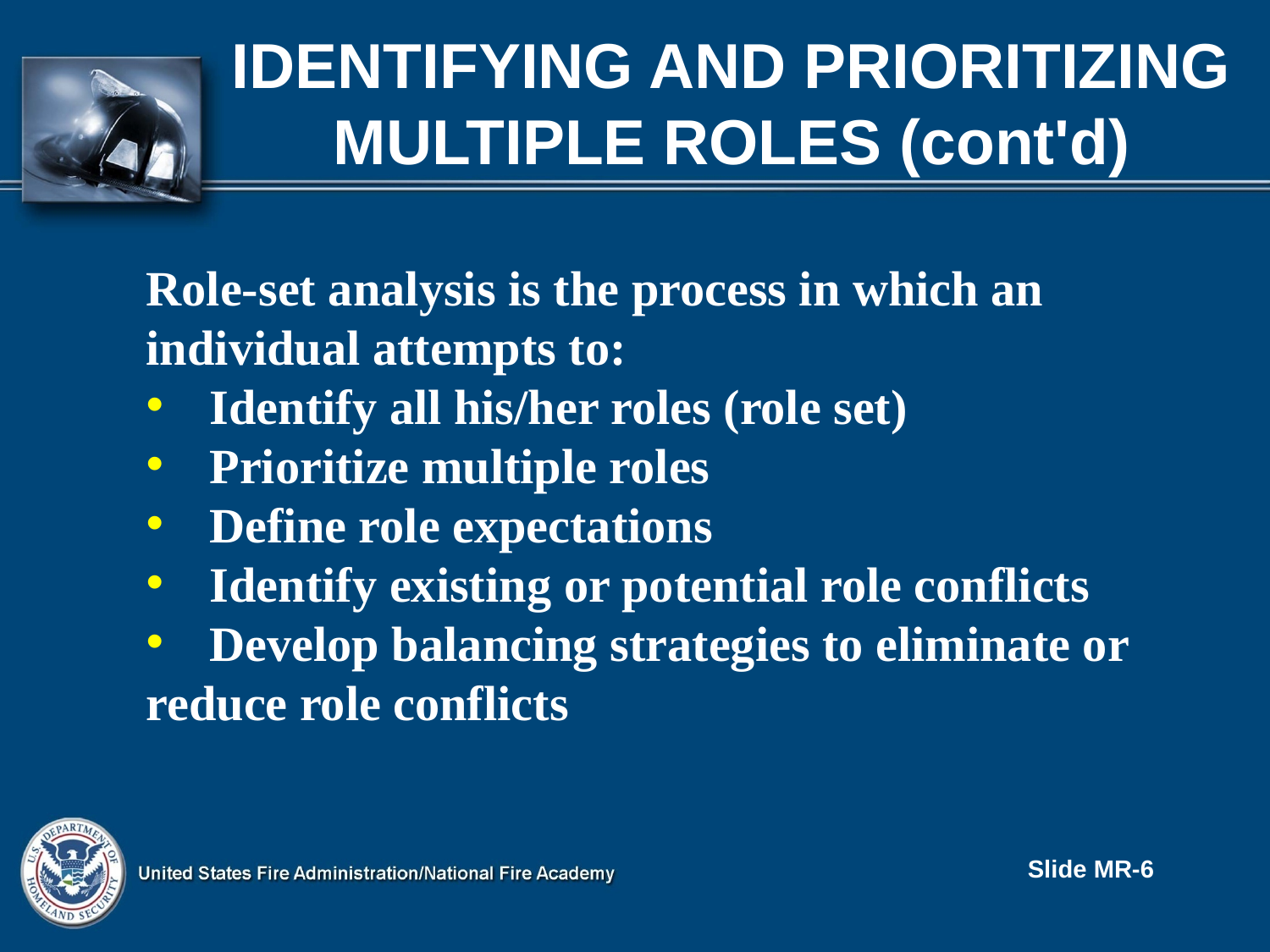

# Identifying and Prioritizing Multiple Roles (cont'd)
Role-set analysis is the process in which an individual attempts to:
	Identify all his/her roles (role set)
	Prioritize multiple roles
	Define role expectations
	Identify existing or potential role conflicts
	Develop balancing strategies to eliminate or 	reduce role conflicts
Slide MR-6